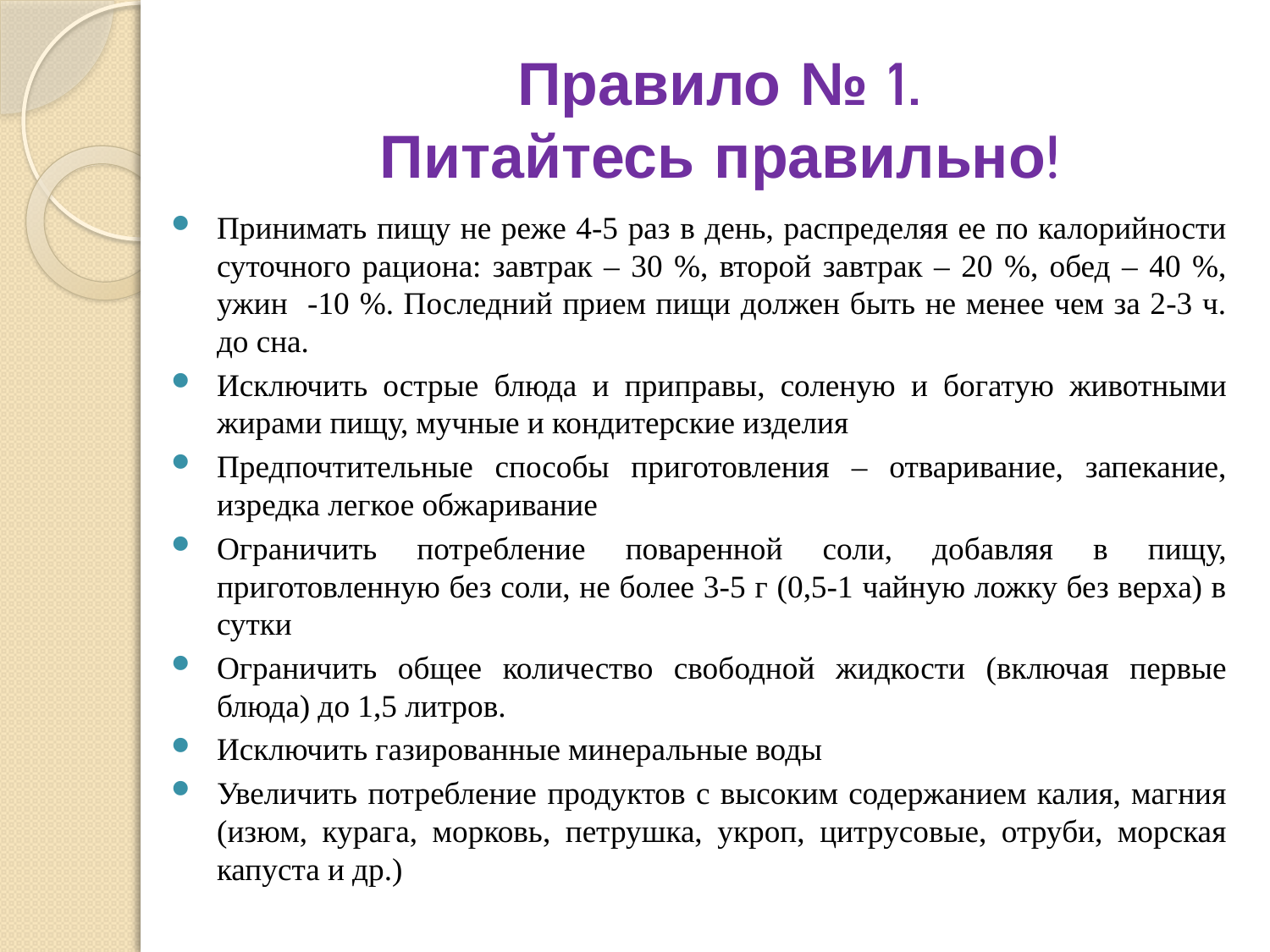

# Правило № 1. Питайтесь правильно!
Принимать пищу не реже 4-5 раз в день, распределяя ее по калорийности суточного рациона: завтрак – 30 %, второй завтрак – 20 %, обед – 40 %, ужин  -10 %. Последний прием пищи должен быть не менее чем за 2-3 ч. до сна.
Исключить острые блюда и приправы, соленую и богатую животными жирами пищу, мучные и кондитерские изделия
Предпочтительные способы приготовления – отваривание, запекание, изредка легкое обжаривание
Ограничить потребление поваренной соли, добавляя в пищу, приготовленную без соли, не более 3-5 г (0,5-1 чайную ложку без верха) в сутки
Ограничить общее количество свободной жидкости (включая первые блюда) до 1,5 литров.
Исключить газированные минеральные воды
Увеличить потребление продуктов с высоким содержанием калия, магния (изюм, курага, морковь, петрушка, укроп, цитрусовые, отруби, морская капуста и др.)